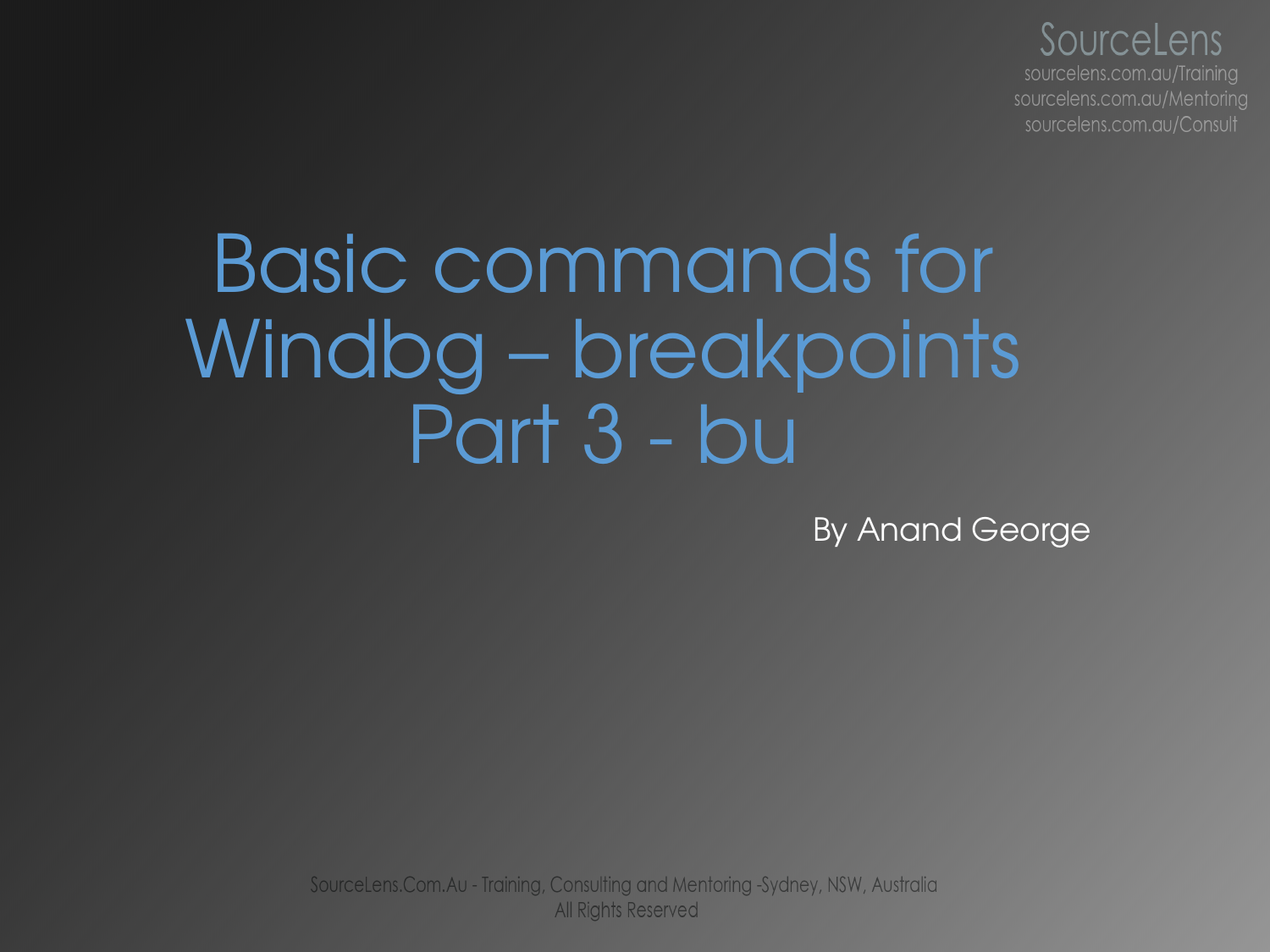

# Basic commands for Windbg – breakpoints Part 3 - bu
By Anand George